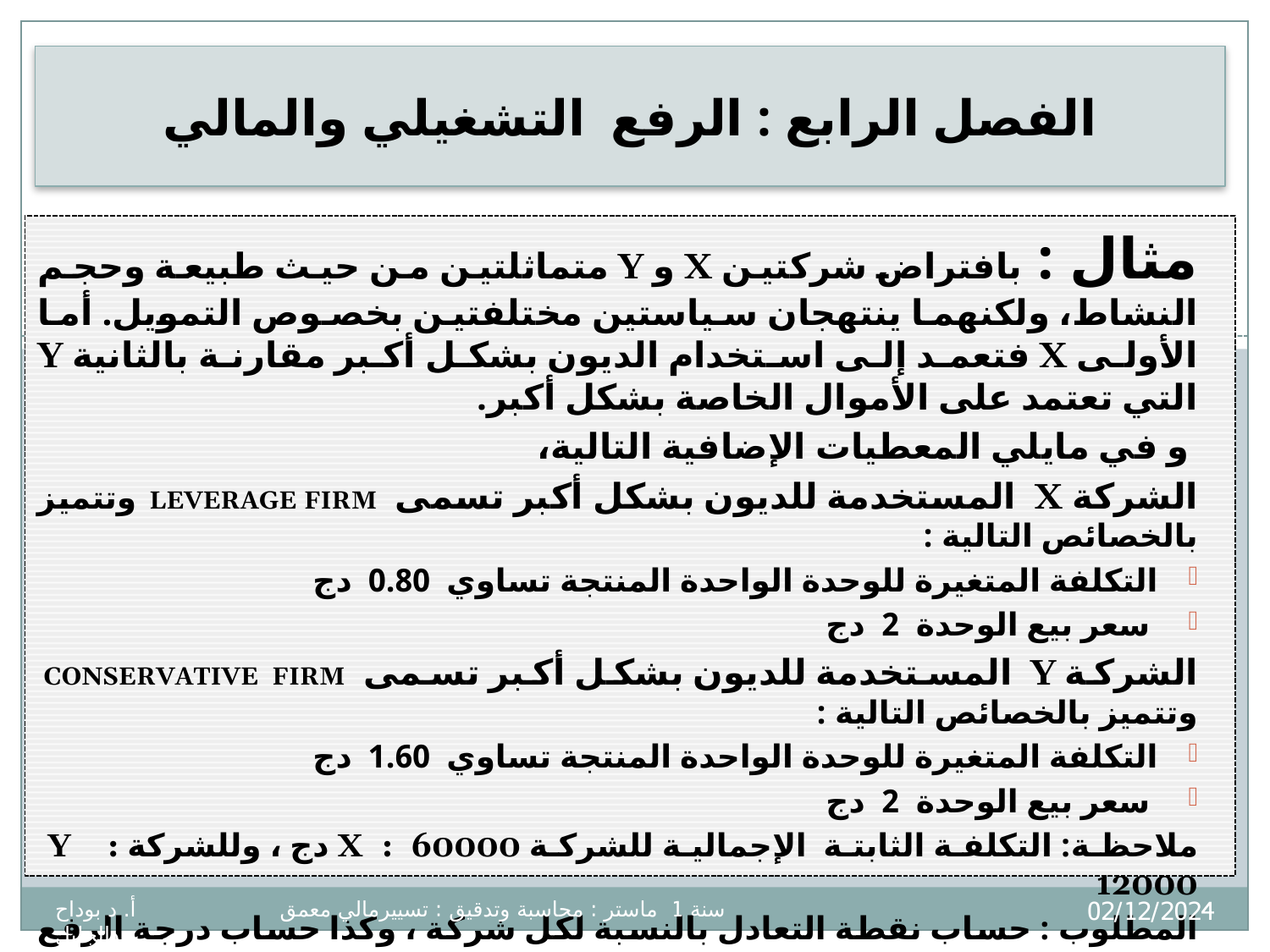

# الفصل الرابع : الرفع  التشغيلي والمالي
مثال : بافتراض شركتين X و Y متماثلتين من حيث طبيعة وحجم النشاط، ولكنهما ينتهجان سياستين مختلفتين بخصوص التمويل. أما الأولى X فتعمد إلى استخدام الديون بشكل أكبر مقارنة بالثانية Y التي تعتمد على الأموال الخاصة بشكل أكبر.
 و في مايلي المعطيات الإضافية التالية،
الشركة X  المستخدمة للديون بشكل أكبر تسمى  Leverage firm  وتتميز بالخصائص التالية :
التكلفة المتغيرة للوحدة الواحدة المنتجة تساوي  0.80  دج
 سعر بيع الوحدة  2  دج
الشركة Y  المستخدمة للديون بشكل أكبر تسمى  conservative firm  وتتميز بالخصائص التالية :
التكلفة المتغيرة للوحدة الواحدة المنتجة تساوي  1.60  دج
 سعر بيع الوحدة  2  دج
ملاحظة: التكلفة الثابتة  الإجمالية للشركة X : 60000 دج ، وللشركة Y  : 12000
المطلوب : حساب نقطة التعادل بالنسبة لكل شركة ، وكذا حساب درجة الرفع التشغيلي لهما

6
02/12/2024
سنة 1  ماستر : محاسبة وتدقيق : تسييرمالي معمق                      أ. د بوداح عبدالجليل